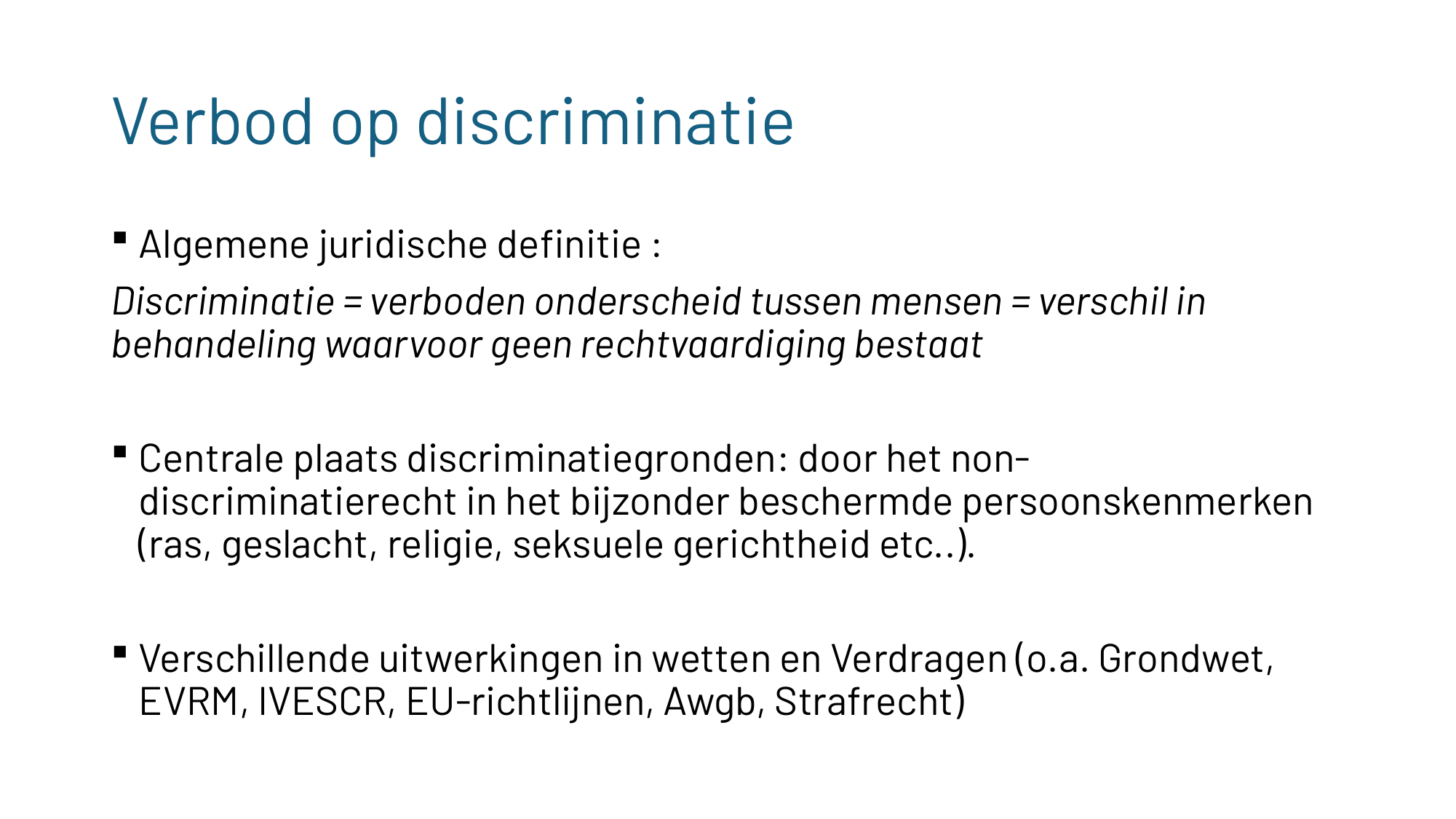

# Verbod op discriminatie
Algemene juridische definitie :
Discriminatie = verboden onderscheid tussen mensen = verschil in behandeling waarvoor geen rechtvaardiging bestaat

Centrale plaats discriminatiegronden: door het non-discriminatierecht in het bijzonder beschermde persoonskenmerken (ras, geslacht, religie, seksuele gerichtheid etc..).

Verschillende uitwerkingen in wetten en Verdragen (o.a. Grondwet, EVRM, IVESCR, EU-richtlijnen, Awgb, Strafrecht)